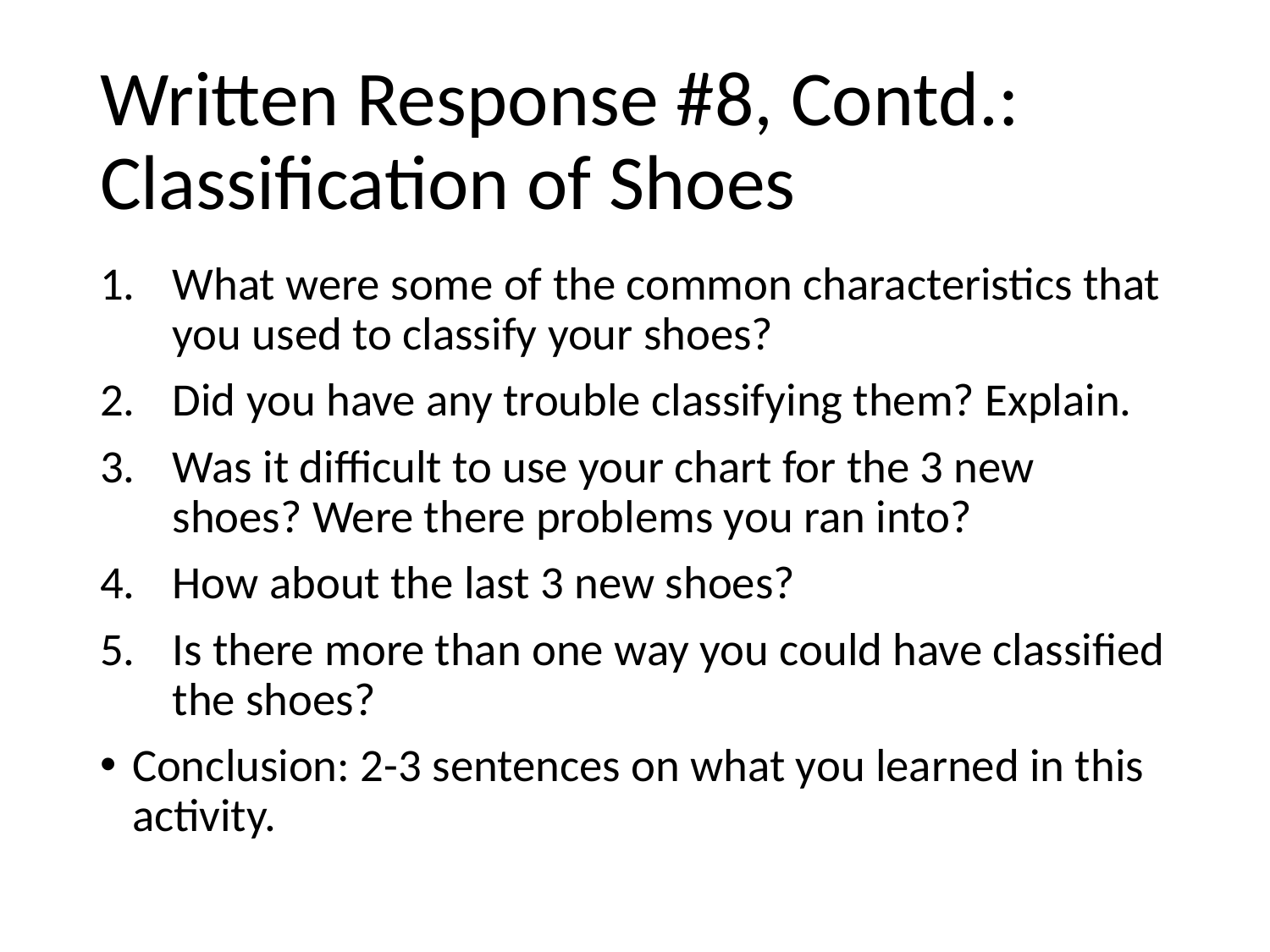

# Written Response #8, Contd.: Classification of Shoes
What were some of the common characteristics that you used to classify your shoes?
Did you have any trouble classifying them? Explain.
Was it difficult to use your chart for the 3 new shoes? Were there problems you ran into?
How about the last 3 new shoes?
Is there more than one way you could have classified the shoes?
Conclusion: 2-3 sentences on what you learned in this activity.